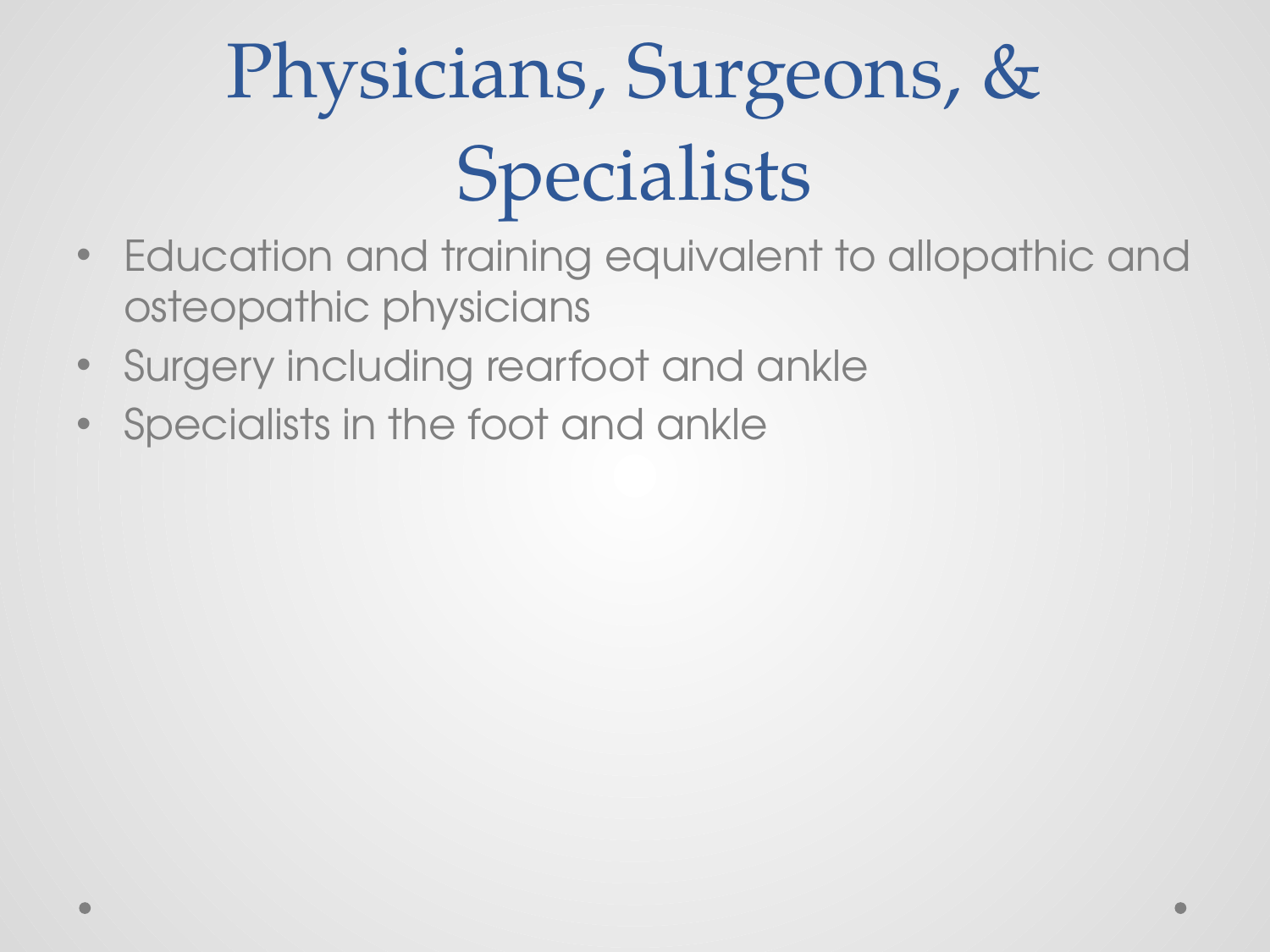

# Physicians, Surgeons, & Specialists
Education and training equivalent to allopathic and osteopathic physicians
Surgery including rearfoot and ankle
Specialists in the foot and ankle